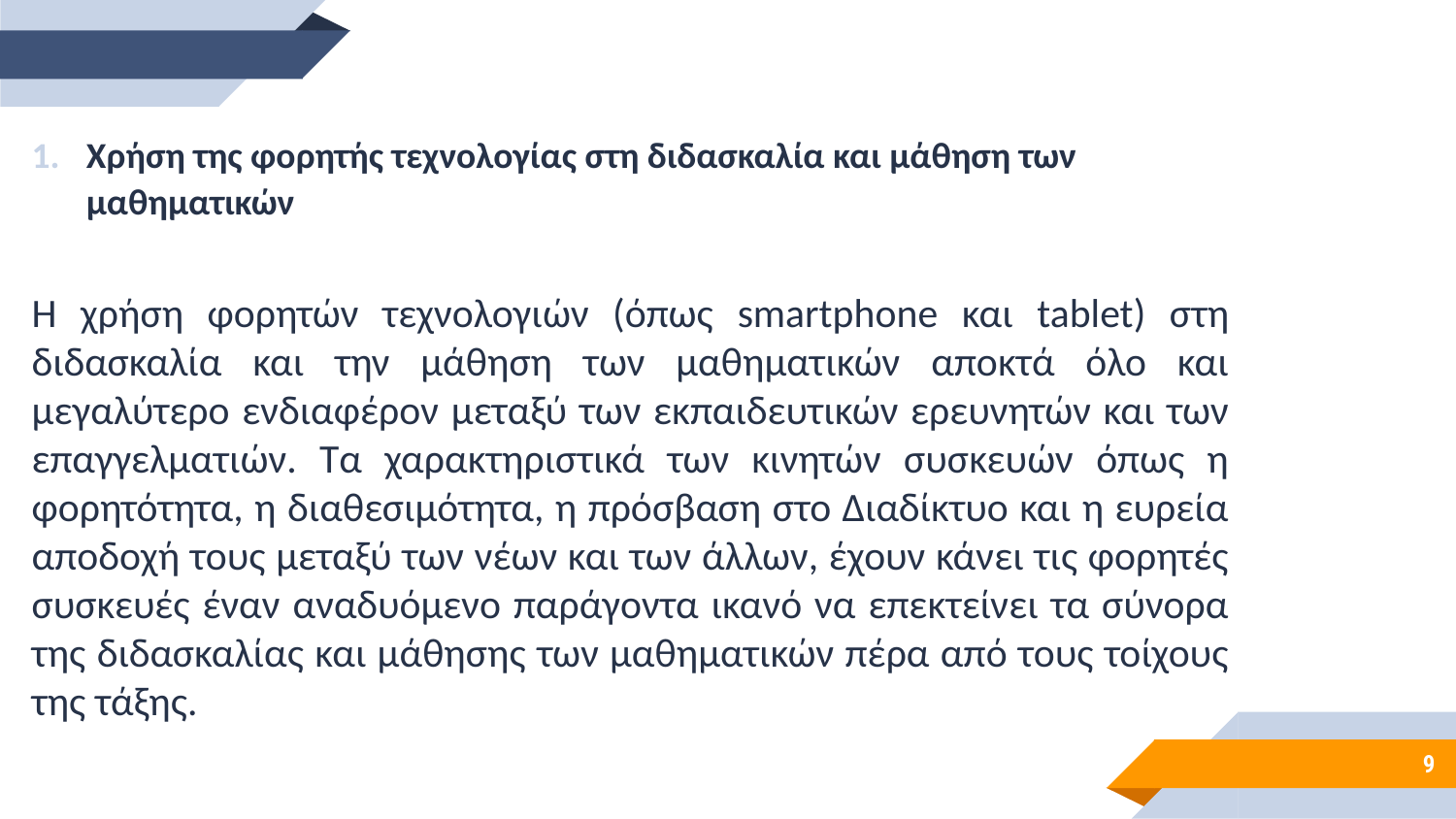

Χρήση της φορητής τεχνολογίας στη διδασκαλία και μάθηση των μαθηματικών

Η χρήση φορητών τεχνολογιών (όπως smartphone και tablet) στη διδασκαλία και την μάθηση των μαθηματικών αποκτά όλο και μεγαλύτερο ενδιαφέρον μεταξύ των εκπαιδευτικών ερευνητών και των επαγγελματιών. Τα χαρακτηριστικά των κινητών συσκευών όπως η φορητότητα, η διαθεσιμότητα, η πρόσβαση στο Διαδίκτυο και η ευρεία αποδοχή τους μεταξύ των νέων και των άλλων, έχουν κάνει τις φορητές συσκευές έναν αναδυόμενο παράγοντα ικανό να επεκτείνει τα σύνορα της διδασκαλίας και μάθησης των μαθηματικών πέρα από τους τοίχους της τάξης.
9